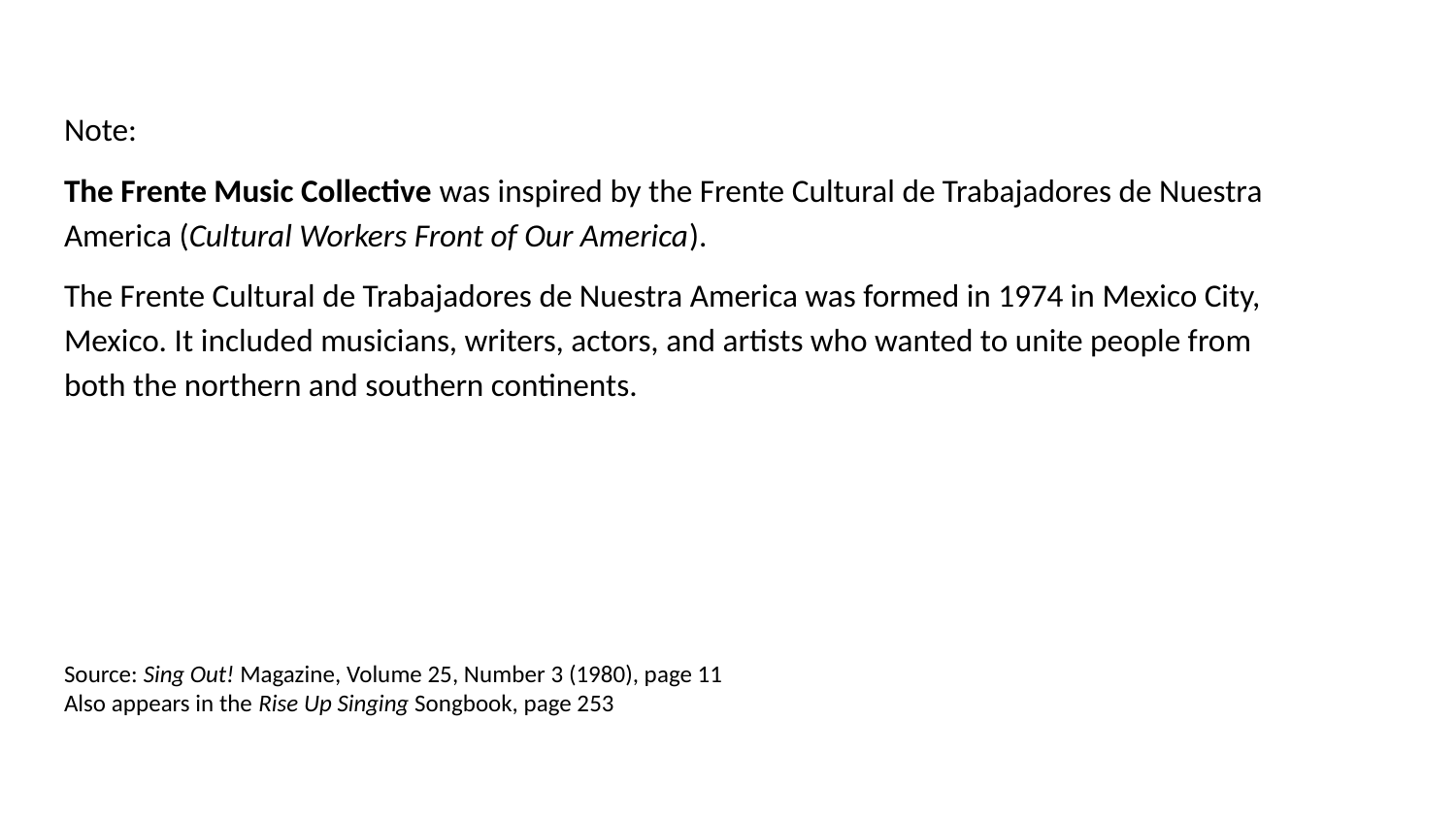

Note:
The Frente Music Collective was inspired by the Frente Cultural de Trabajadores de Nuestra America (Cultural Workers Front of Our America).
The Frente Cultural de Trabajadores de Nuestra America was formed in 1974 in Mexico City, Mexico. It included musicians, writers, actors, and artists who wanted to unite people from both the northern and southern continents.

Source: Sing Out! Magazine, Volume 25, Number 3 (1980), page 11
Also appears in the Rise Up Singing Songbook, page 253